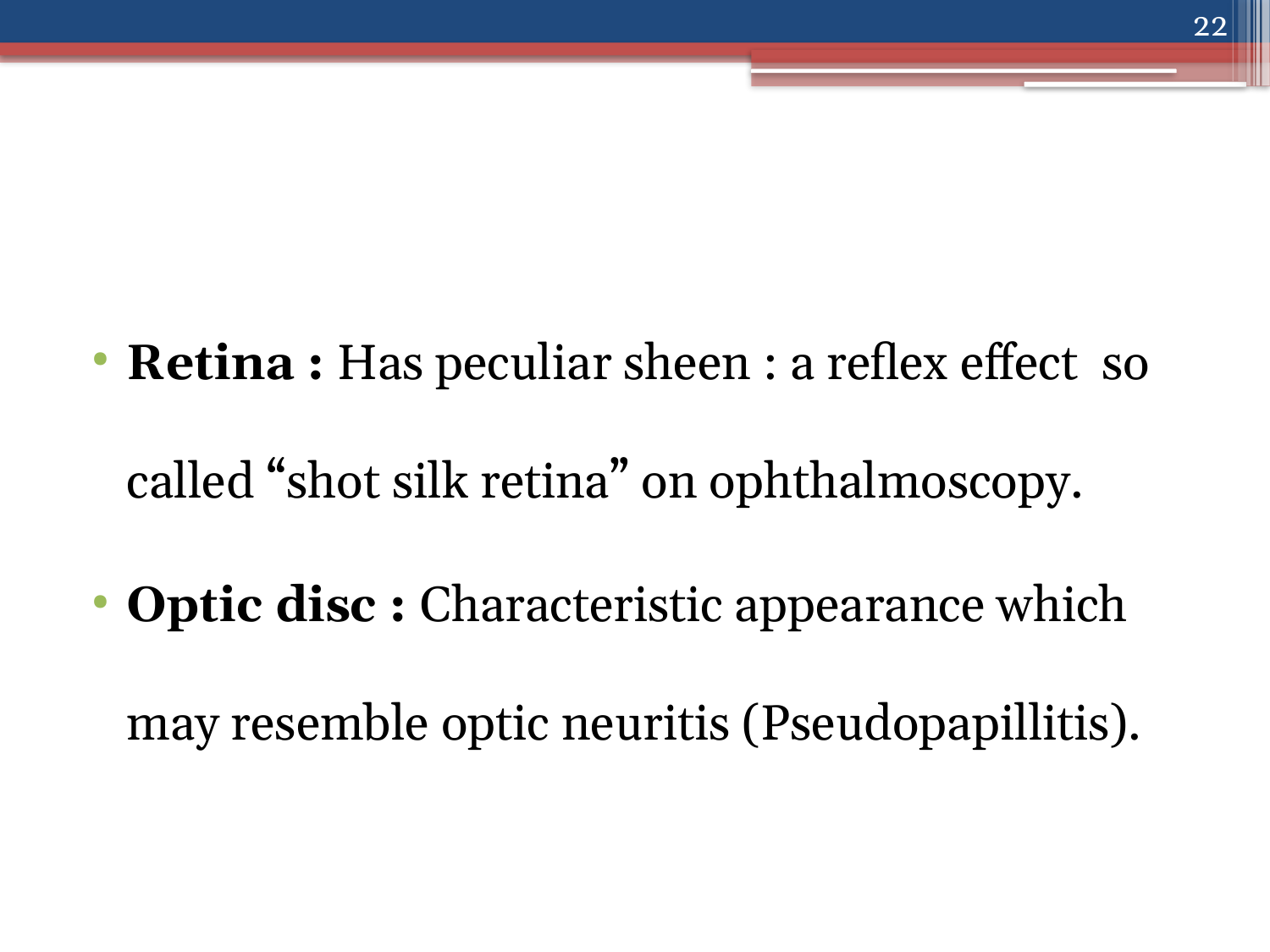

22
#
Retina : Has peculiar sheen : a reflex effect  so called “shot silk retina” on ophthalmoscopy.
Optic disc : Characteristic appearance which may resemble optic neuritis (Pseudopapillitis).